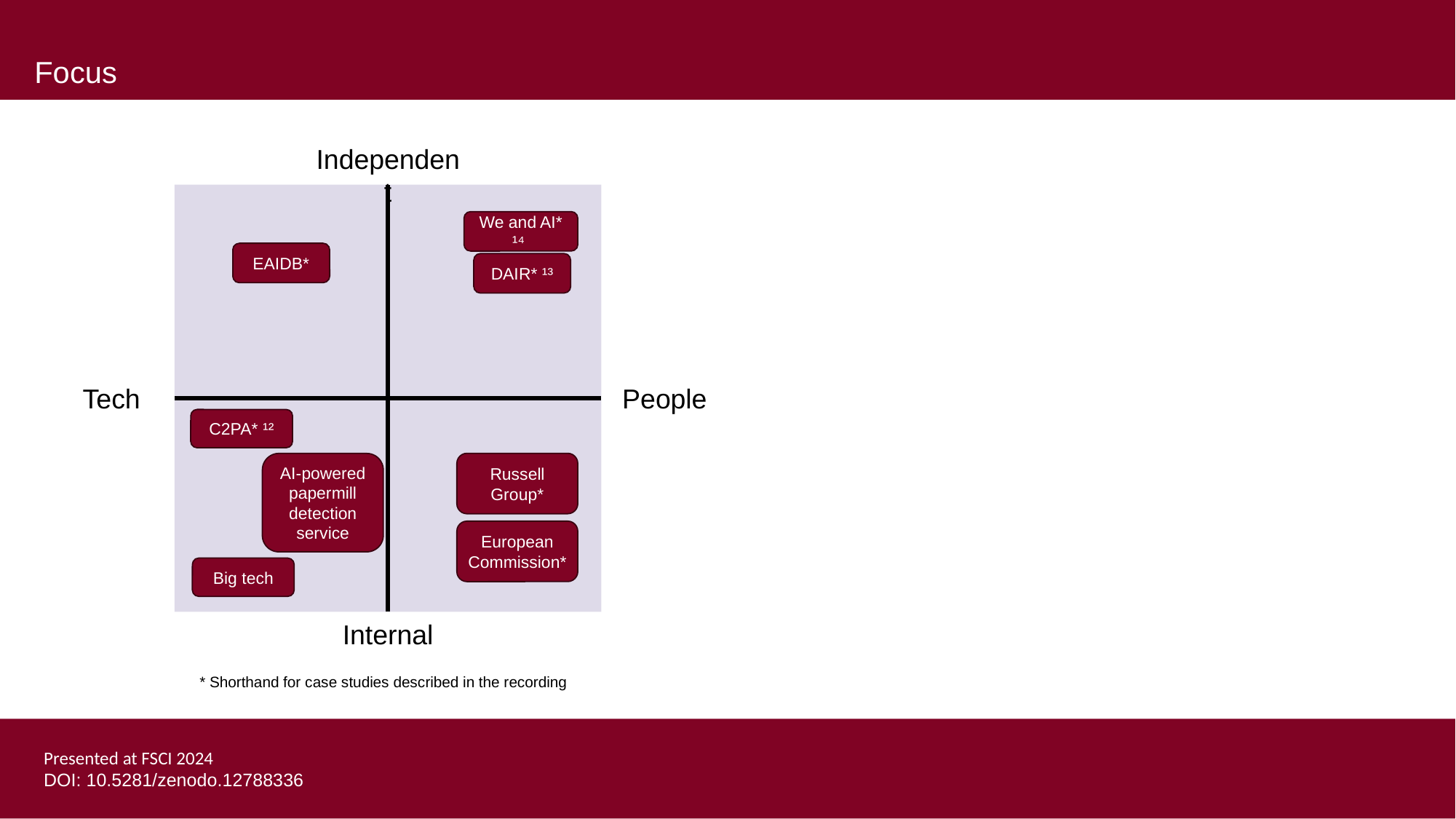

Focus
Independent

We and AI* ¹⁴
EAIDB*
DAIR* ¹³
Tech
People
C2PA* ¹²
Russell Group*
AI-powered papermill detection service
European Commission*
Big tech
Internal
* Shorthand for case studies described in the recording

Presented at FSCI 2024
DOI: 10.5281/zenodo.12788336